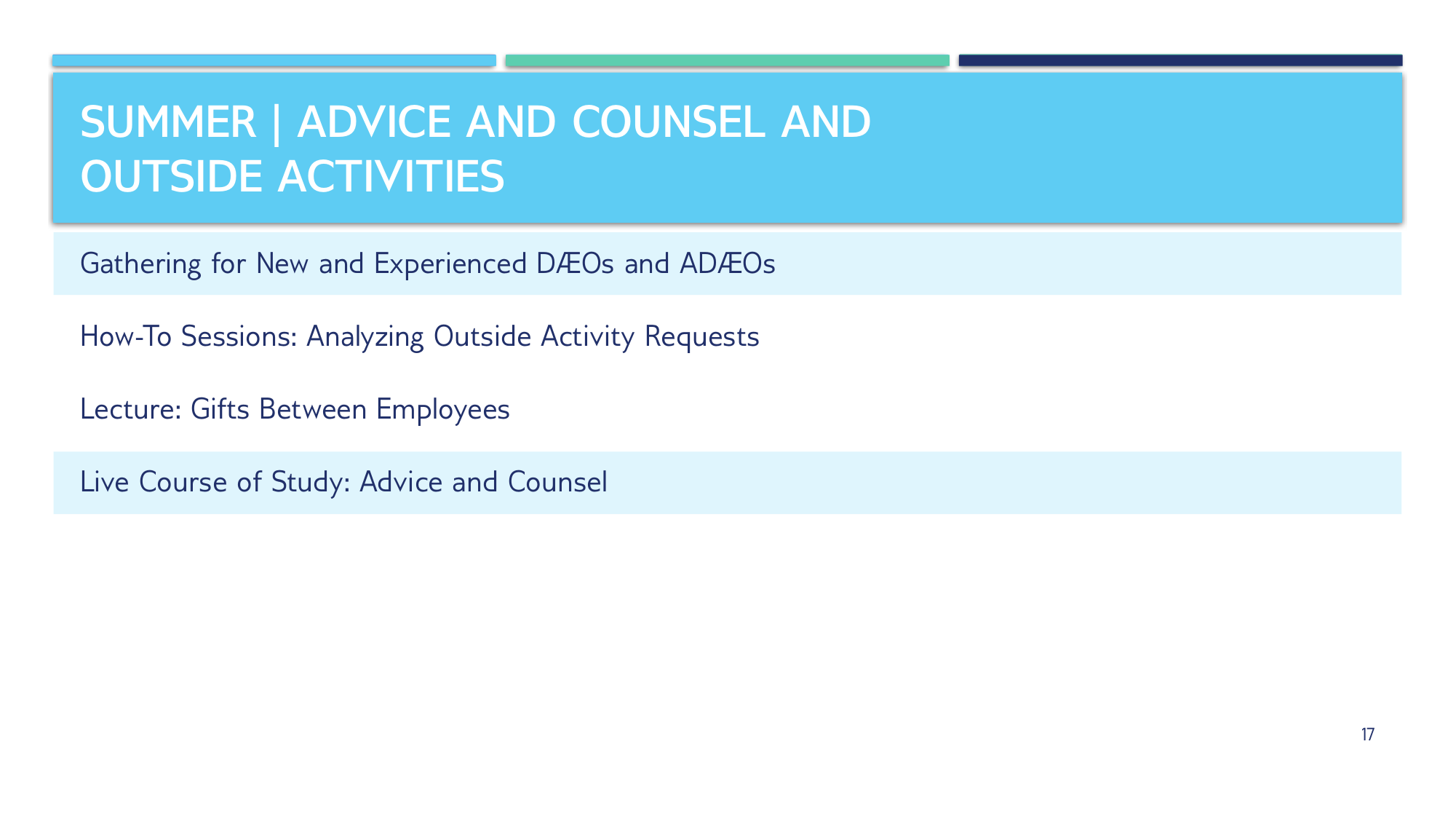

# Summer | Advice and counsel and outside activities In Focus

Gathering for New and Experienced DAEOs and ADAEOs
How-To Sessions: Analyzing Outside Activity Requests
Lecture: Gifts Between Employees
Live Course of Study: Advice and Counsel

17